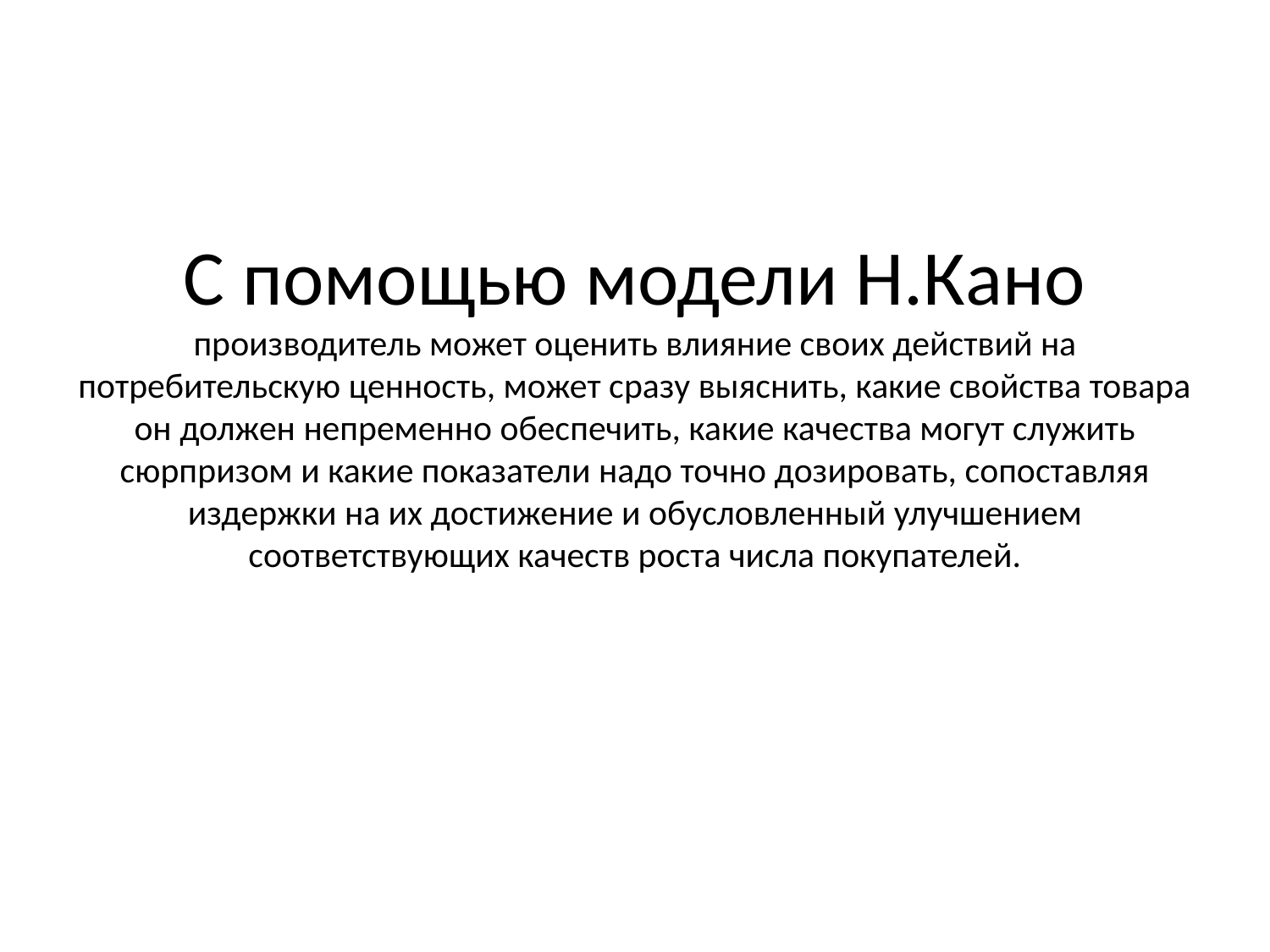

# С помощью модели Н.Кано производитель может оценить влияние своих действий на потребительскую ценность, может сразу выяснить, какие свойства товара он должен непременно обеспечить, какие качества могут служить сюрпризом и какие показатели надо точно дозировать, сопоставляя издержки на их достижение и обусловленный улучшением соответствующих качеств роста числа покупателей.